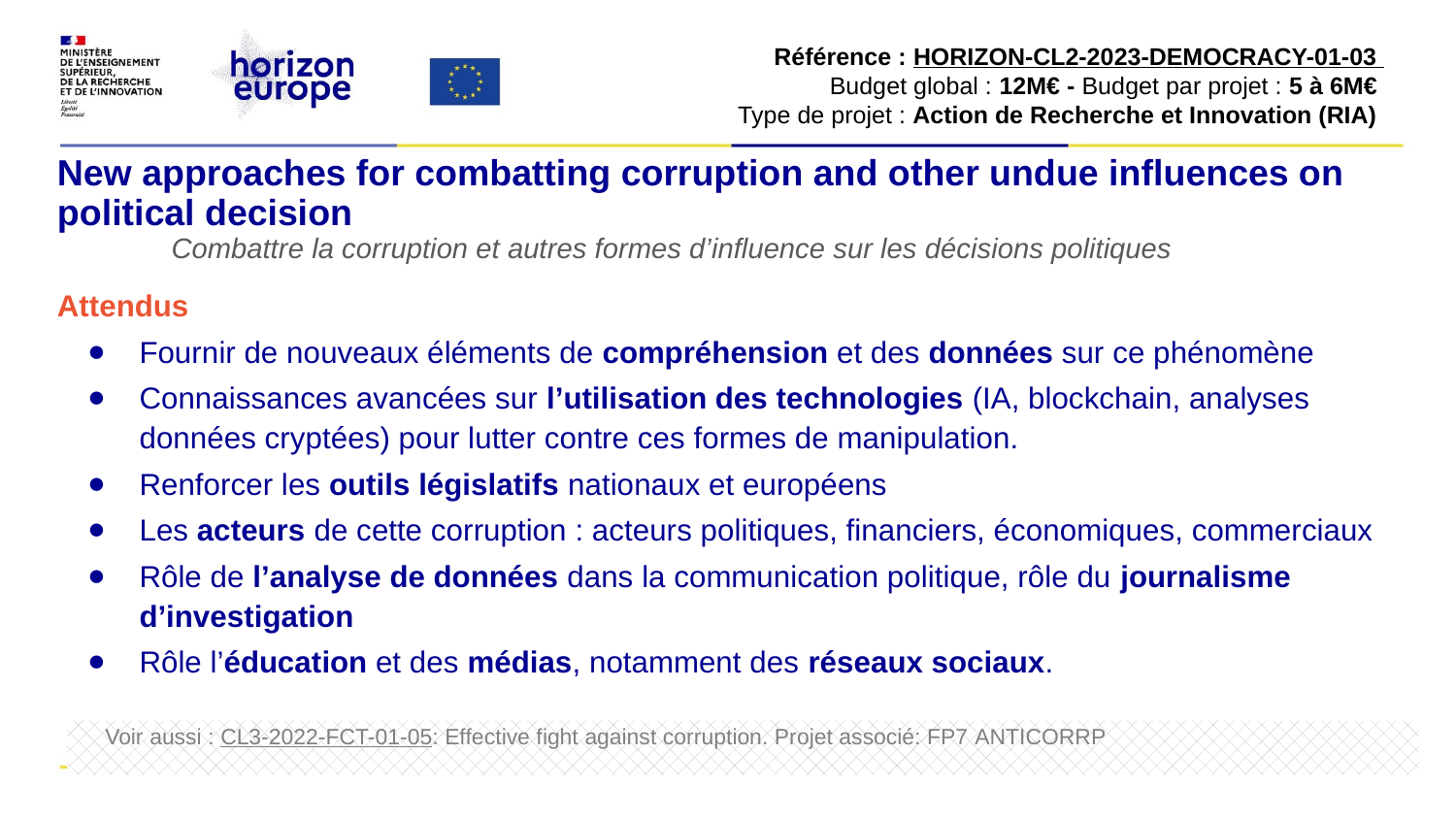

Référence : HORIZON-CL2-2023-DEMOCRACY-01-03
Budget global : 12M€ - Budget par projet : 5 à 6M€
Type de projet : Action de Recherche et Innovation (RIA)

# New approaches for combatting corruption and other undue influences on political decision

Combattre la corruption et autres formes d’influence sur les décisions politiques

Attendus
Fournir de nouveaux éléments de compréhension et des données sur ce phénomène
Connaissances avancées sur l’utilisation des technologies (IA, blockchain, analyses données cryptées) pour lutter contre ces formes de manipulation.
Renforcer les outils législatifs nationaux et européens
Les acteurs de cette corruption : acteurs politiques, financiers, économiques, commerciaux
Rôle de l’analyse de données dans la communication politique, rôle du journalisme d’investigation
Rôle l’éducation et des médias, notamment des réseaux sociaux.

Voir aussi : CL3-2022-FCT-01-05: Effective fight against corruption. Projet associé: FP7 ANTICORRP